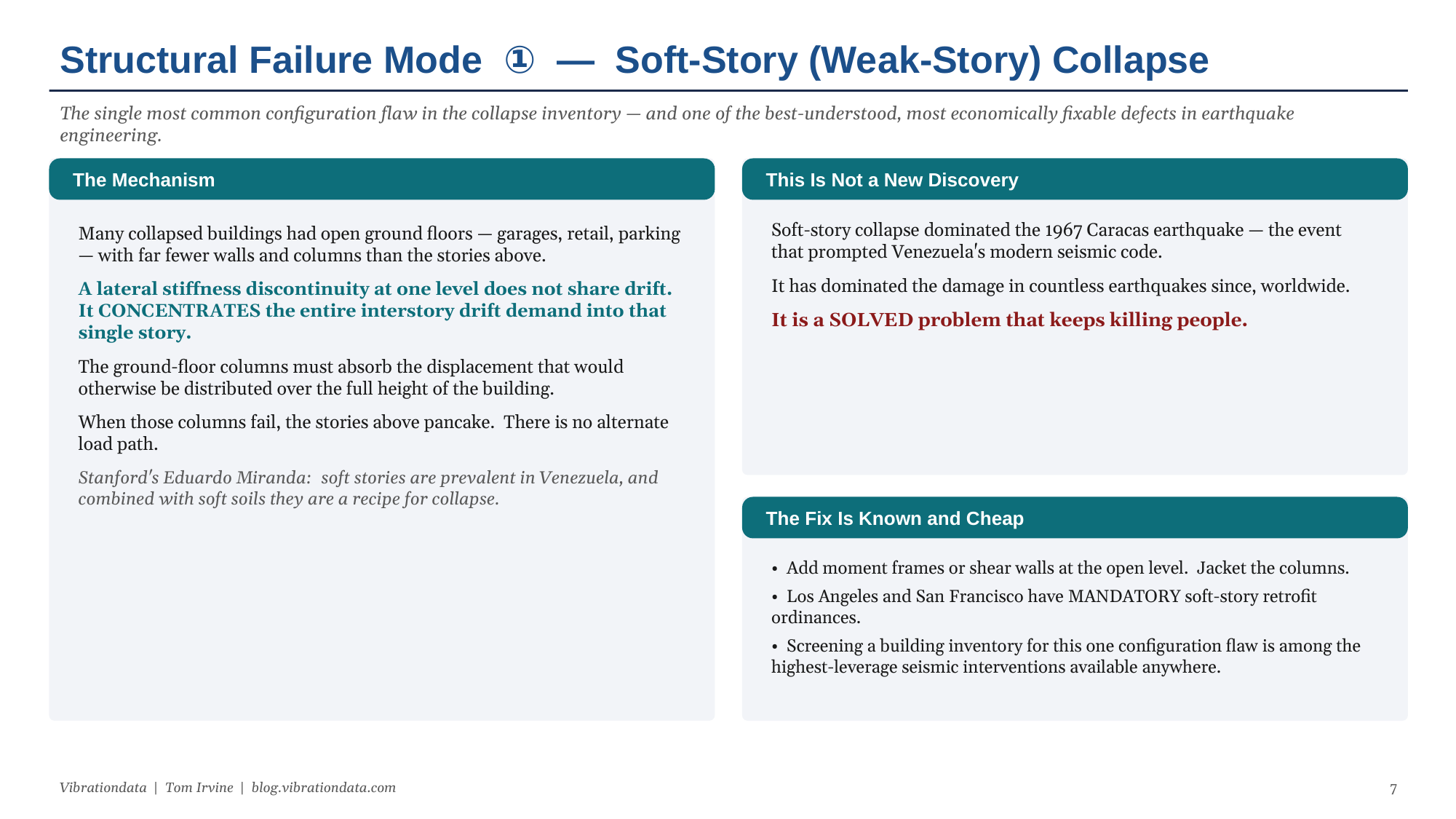

Structural Failure Mode  ①  —  Soft-Story (Weak-Story) Collapse

The single most common configuration flaw in the collapse inventory — and one of the best-understood, most economically fixable defects in earthquake engineering.

The Mechanism
This Is Not a New Discovery
Soft-story collapse dominated the 1967 Caracas earthquake — the event that prompted Venezuela's modern seismic code.
It has dominated the damage in countless earthquakes since, worldwide.
It is a SOLVED problem that keeps killing people.
Many collapsed buildings had open ground floors — garages, retail, parking — with far fewer walls and columns than the stories above.
A lateral stiffness discontinuity at one level does not share drift.  It CONCENTRATES the entire interstory drift demand into that single story.
The ground-floor columns must absorb the displacement that would otherwise be distributed over the full height of the building.
When those columns fail, the stories above pancake.  There is no alternate load path.
Stanford's Eduardo Miranda:  soft stories are prevalent in Venezuela, and combined with soft soils they are a recipe for collapse.

The Fix Is Known and Cheap
•  Add moment frames or shear walls at the open level.  Jacket the columns.
•  Los Angeles and San Francisco have MANDATORY soft-story retrofit ordinances.
•  Screening a building inventory for this one configuration flaw is among the highest-leverage seismic interventions available anywhere.
Vibrationdata  |  Tom Irvine  |  blog.vibrationdata.com
7